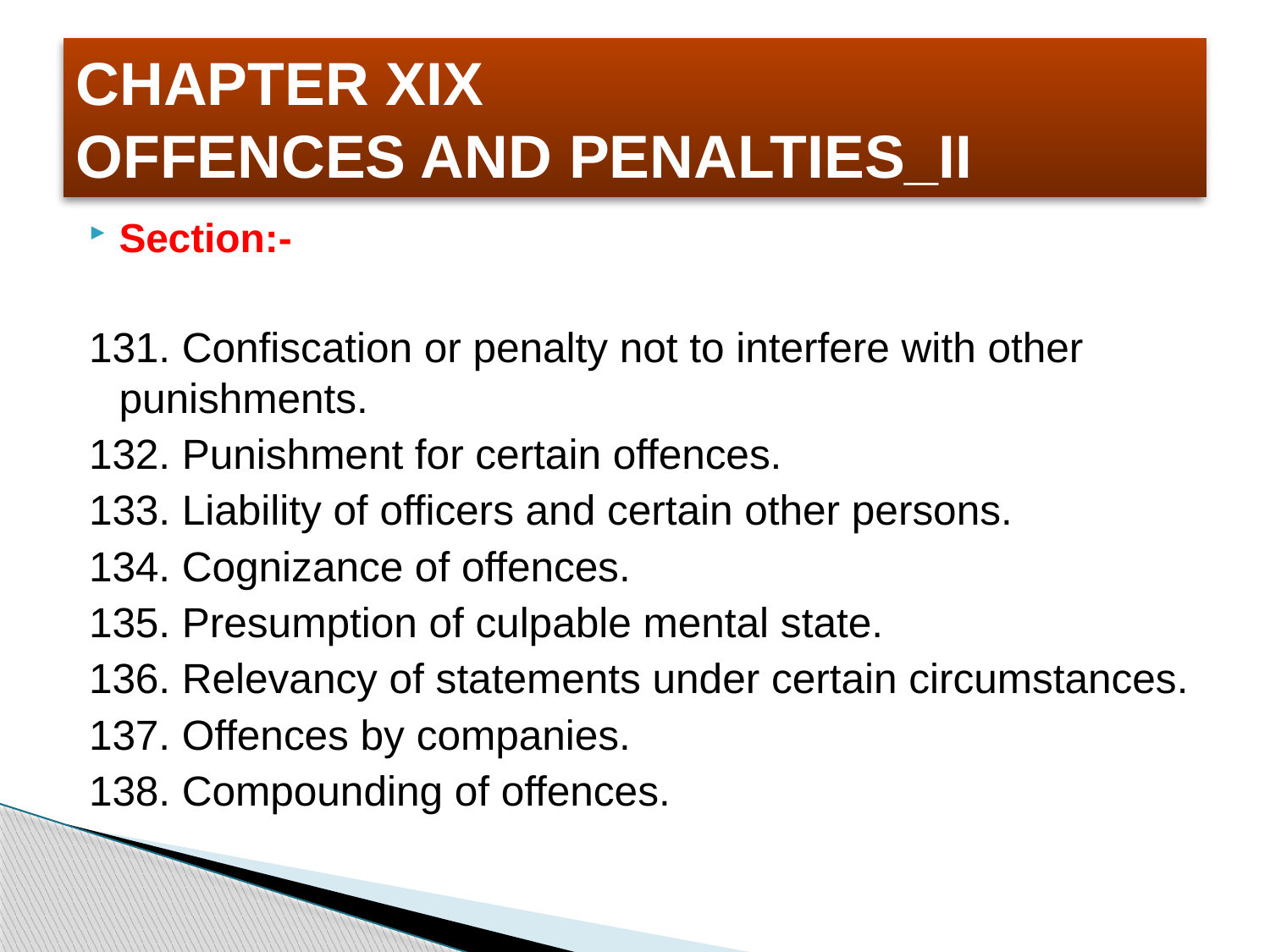

# CHAPTER XIX OFFENCES AND PENALTIES_II
Section:-

131. Confiscation or penalty not to interfere with other punishments.
132. Punishment for certain offences.
133. Liability of officers and certain other persons.
134. Cognizance of offences.
135. Presumption of culpable mental state.
136. Relevancy of statements under certain circumstances.
137. Offences by companies.
138. Compounding of offences.